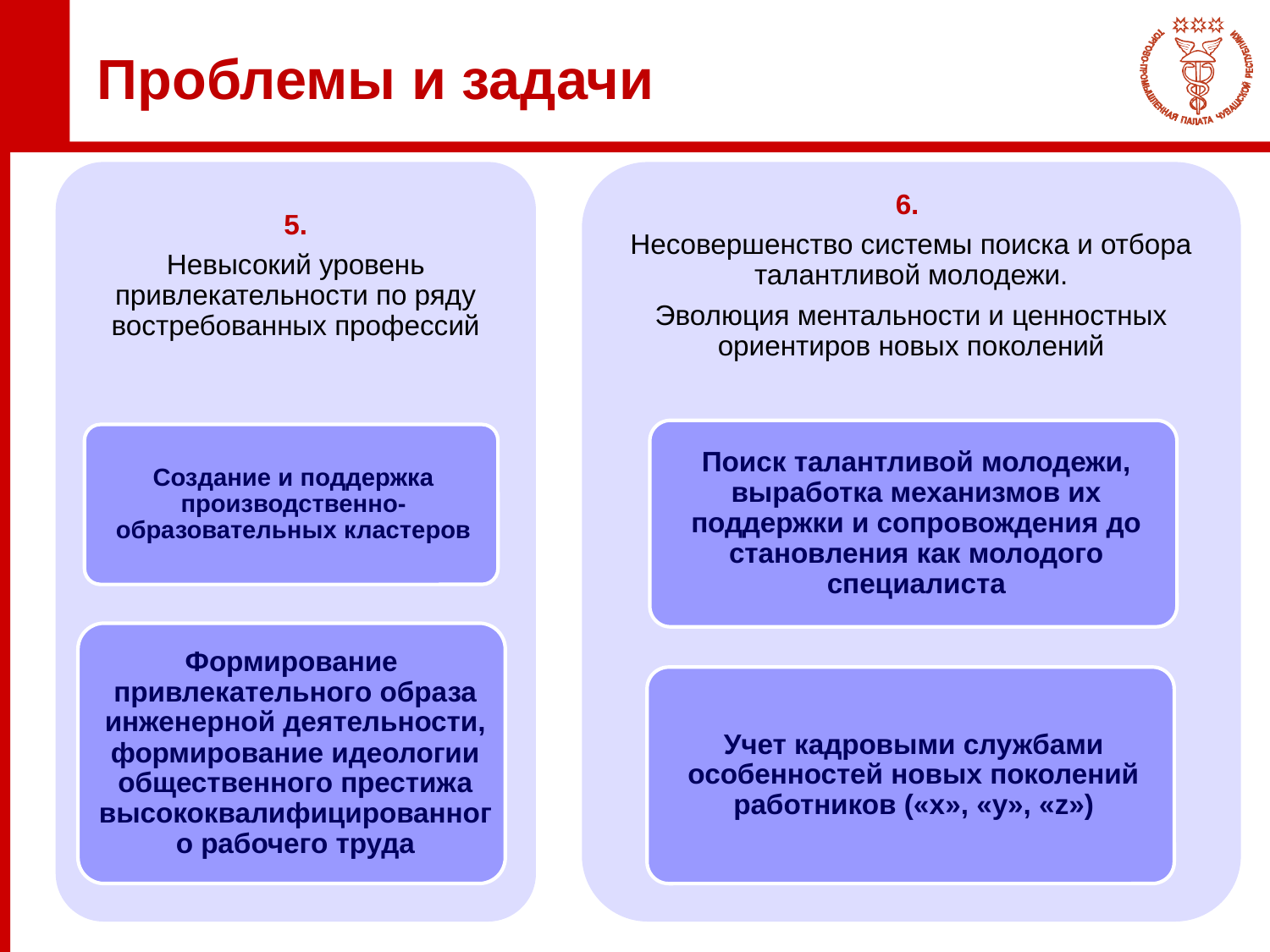

# Проблемы и задачи
5.
Невысокий уровень привлекательности по ряду востребованных профессий
Создание и поддержка производственно-образовательных кластеров
Формирование  привлекательного образа инженерной деятельности, формирование идеологии общественного престижа высококвалифицированного рабочего труда
6.
Несовершенство системы поиска и отбора талантливой молодежи.
Эволюция ментальности и ценностных ориентиров новых поколений
Поиск талантливой молодежи, выработка механизмов их поддержки и сопровождения до становления как молодого специалиста
Учет кадровыми службами особенностей новых поколений работников («x», «y», «z»)